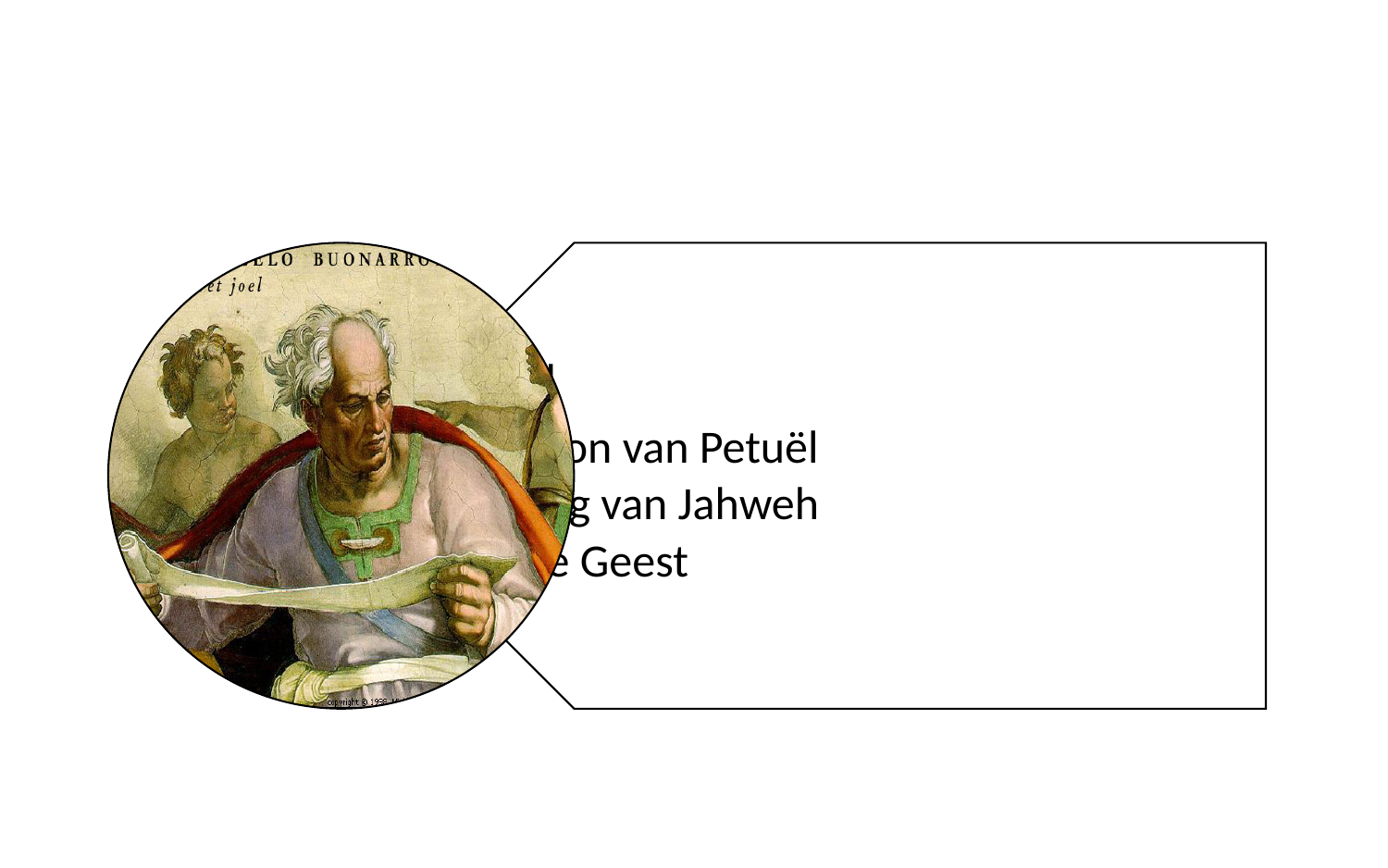

#
Joël
Zoon van Petuël
Dag van Jahweh
De Geest